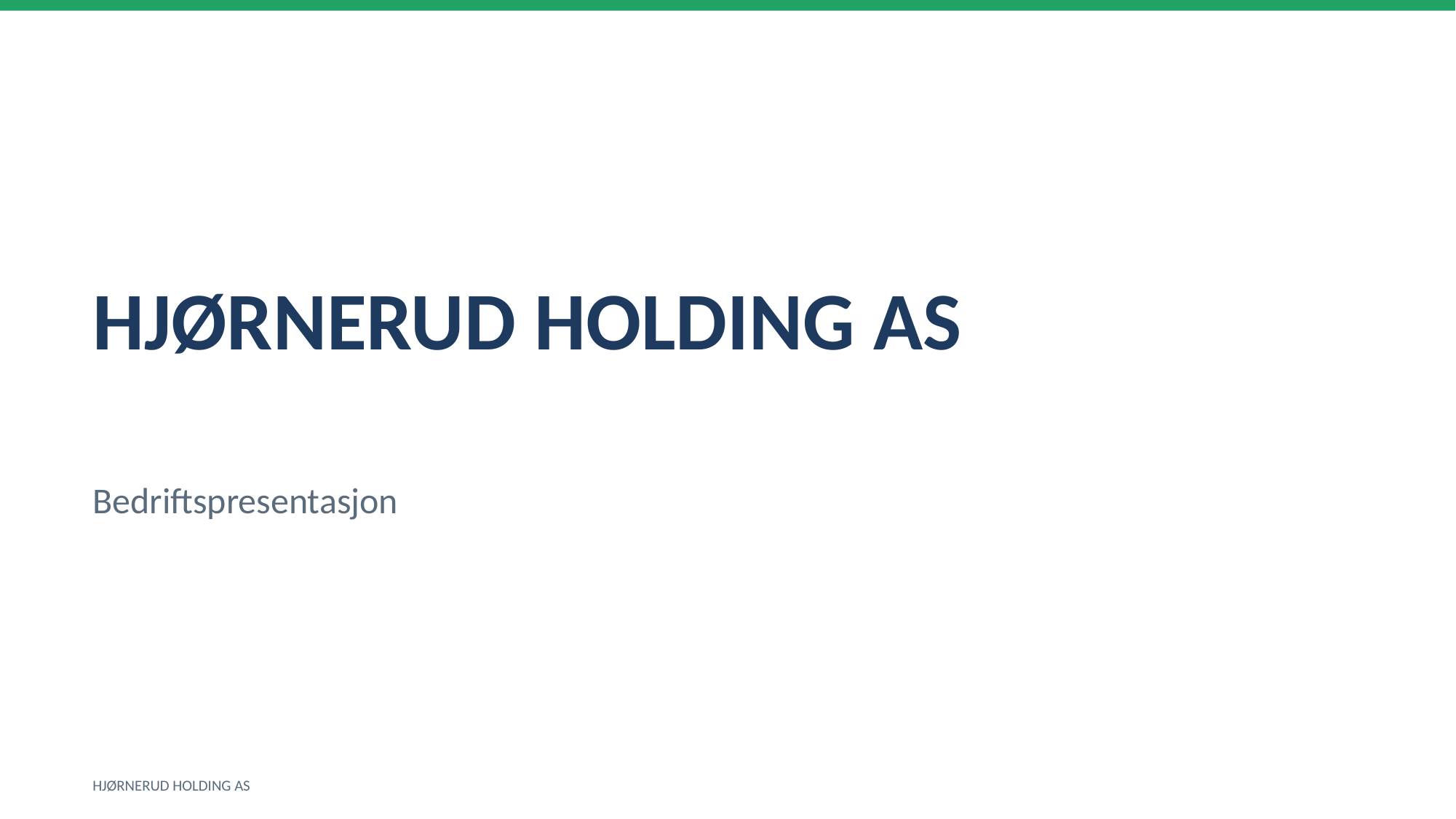

HJØRNERUD HOLDING AS
Bedriftspresentasjon
HJØRNERUD HOLDING AS